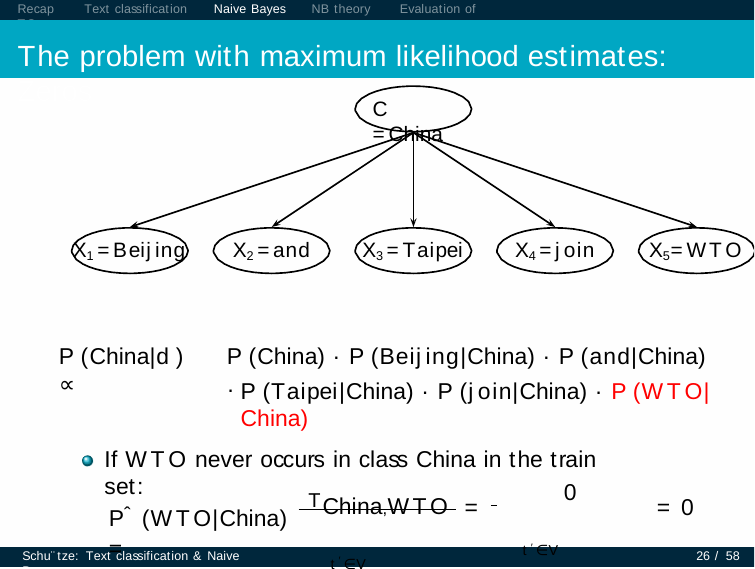

Recap	Text classification	Naive Bayes	NB theory	Evaluation of TC

# The problem with maximum likelihood estimates:  Zeros

C =China

X1 =Beijing
X2 =and
X3 =Taipei
X4 =join
X5=WTO
P (China|d )   ∝
P (China) · P (Beijing|China) · P (and|China)
P (Taipei|China) · P (join|China) · P (WTO|China)
If WTO never occurs in class China in the train set:

0
TChina,WTO
 t′ ∈V  TChina,t′

 t′ ∈V  TChina,t′
Pˆ (WTO|China) =
=
= 0

Schu¨tze:  Text classification & Naive Bayes
26 / 58